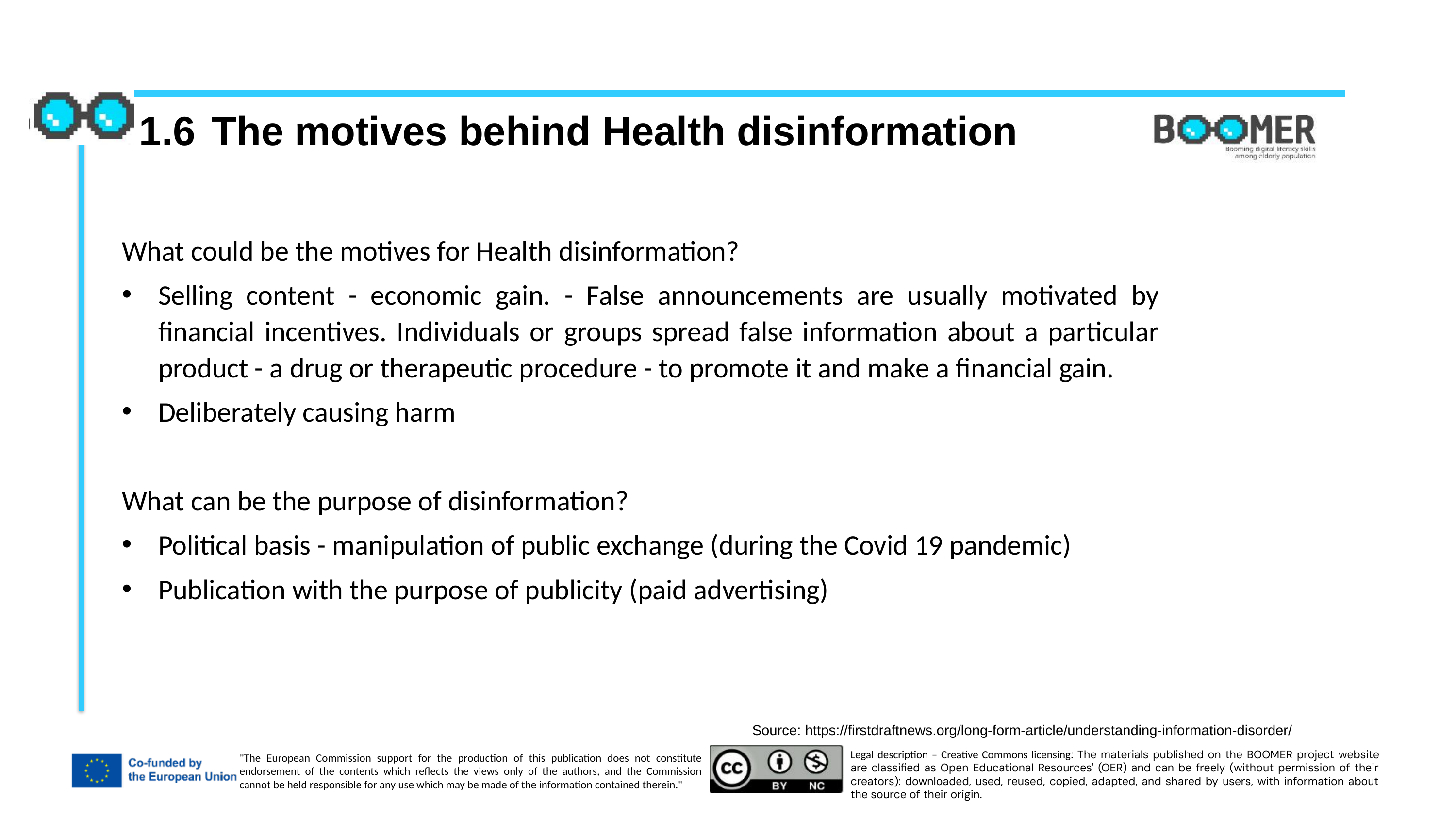

1.6	The motives behind Health disinformation
What could be the motives for Health disinformation?
Selling content - economic gain. - False announcements are usually motivated by financial incentives. Individuals or groups spread false information about a particular product - a drug or therapeutic procedure - to promote it and make a financial gain.
Deliberately causing harm

What can be the purpose of disinformation?
Political basis - manipulation of public exchange (during the Covid 19 pandemic)
Publication with the purpose of publicity (paid advertising)

Source: https://firstdraftnews.org/long-form-article/understanding-information-disorder/